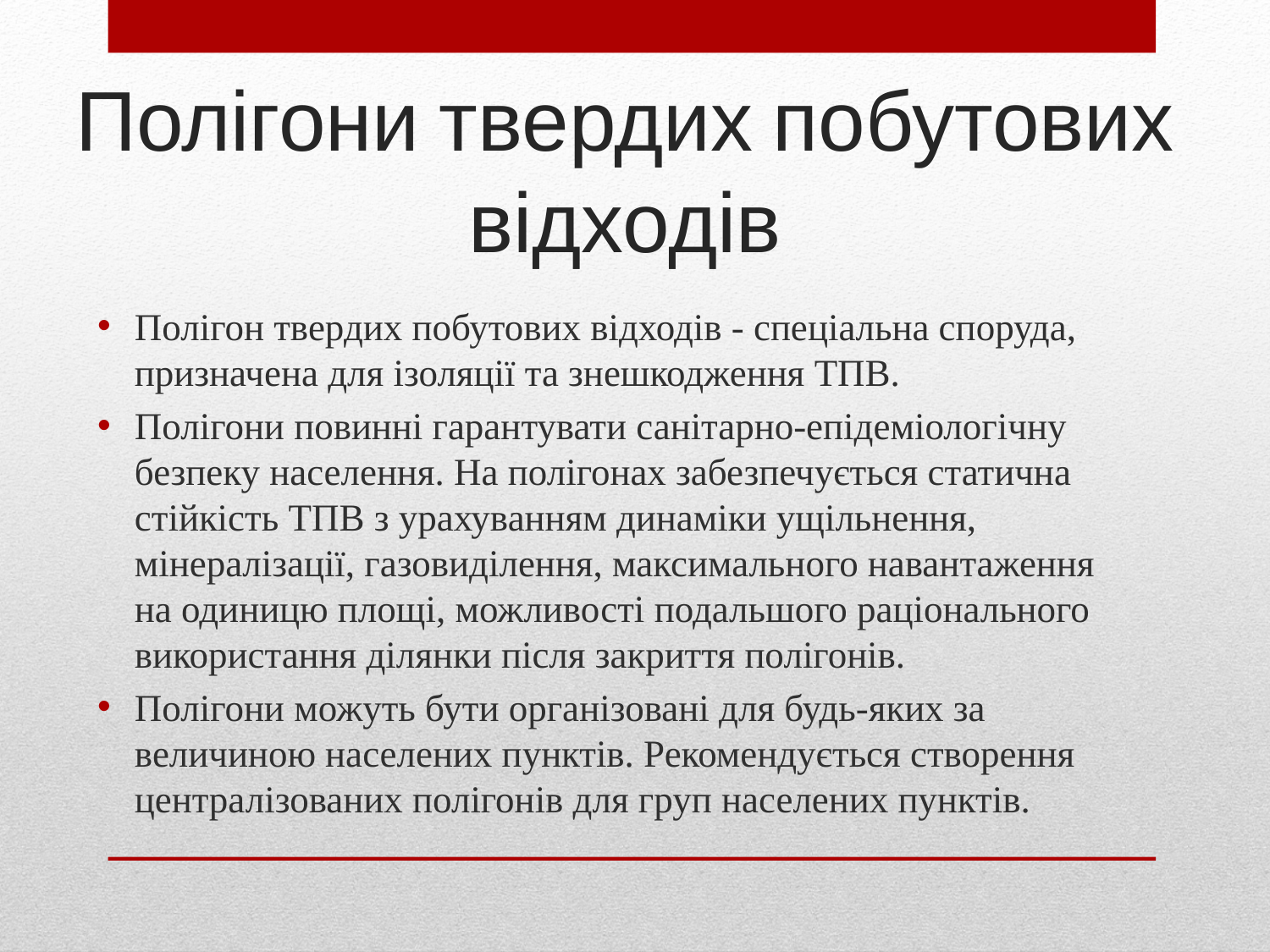

# Полігони твердих побутових  відходів
Полігон твердих побутових відходів - спеціальна споруда, призначена для ізоляції та знешкодження ТПВ.
Полігони повинні гарантувати санітарно-епідеміологічну безпеку населення. На полігонах забезпечується статична стійкість ТПВ з урахуванням динаміки ущільнення, мінералізації, газовиділення, максимального навантаження на одиницю площі, можливості подальшого раціонального використання ділянки після закриття полігонів.
Полігони можуть бути організовані для будь-яких за величиною населених пунктів. Рекомендується створення централізованих полігонів для груп населених пунктів.